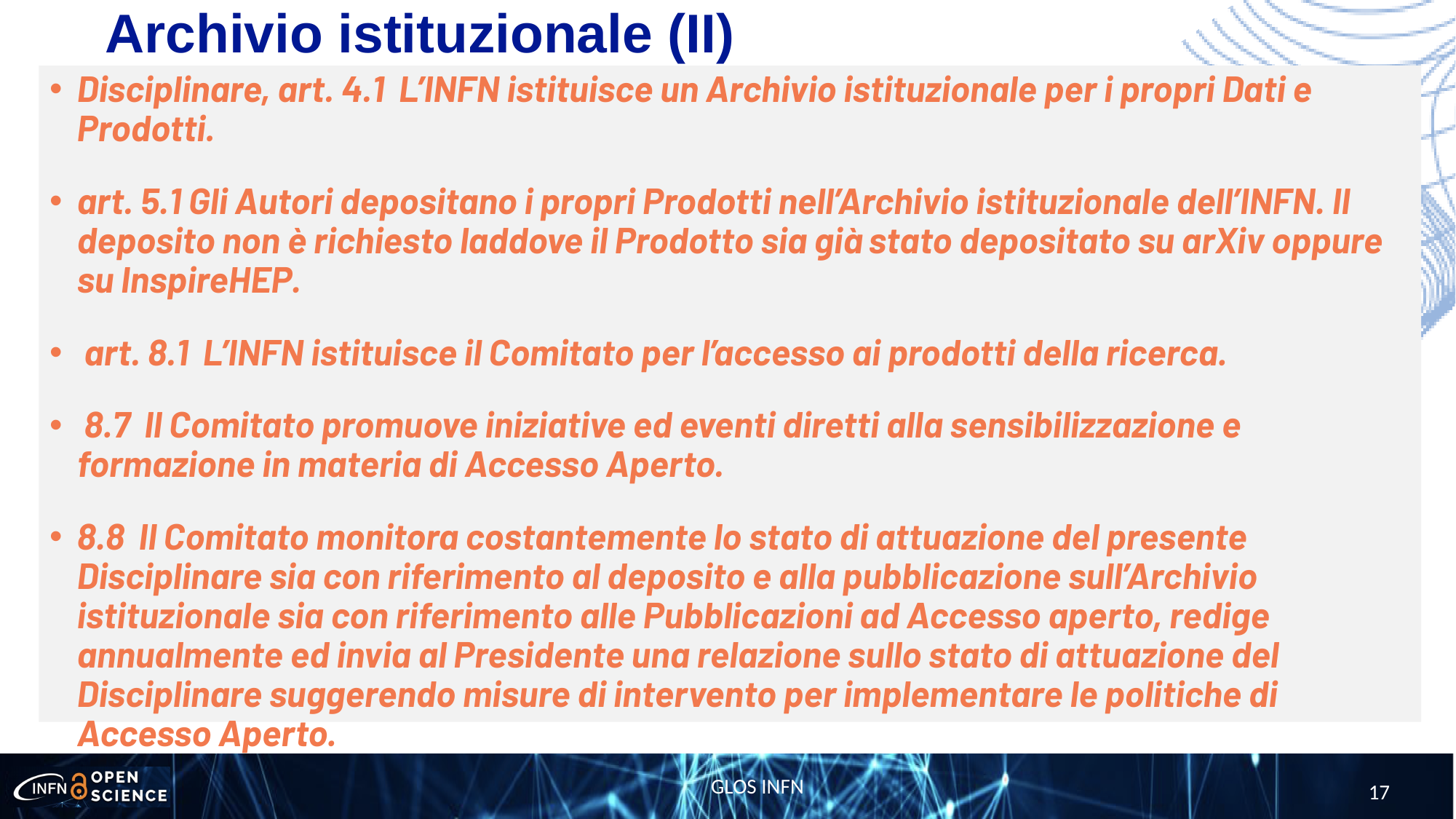

Archivio istituzionale (II)
Disciplinare, art. 4.1  L’INFN istituisce un Archivio istituzionale per i propri Dati e Prodotti.
art. 5.1 Gli Autori depositano i propri Prodotti nell’Archivio istituzionale dell’INFN. Il deposito non è richiesto laddove il Prodotto sia già stato depositato su arXiv oppure su InspireHEP.
 art. 8.1  L’INFN istituisce il Comitato per l’accesso ai prodotti della ricerca.
 8.7  Il Comitato promuove iniziative ed eventi diretti alla sensibilizzazione e formazione in materia di Accesso Aperto.
8.8  Il Comitato monitora costantemente lo stato di attuazione del presente Disciplinare sia con riferimento al deposito e alla pubblicazione sull’Archivio istituzionale sia con riferimento alle Pubblicazioni ad Accesso aperto, redige annualmente ed invia al Presidente una relazione sullo stato di attuazione del Disciplinare suggerendo misure di intervento per implementare le politiche di Accesso Aperto.